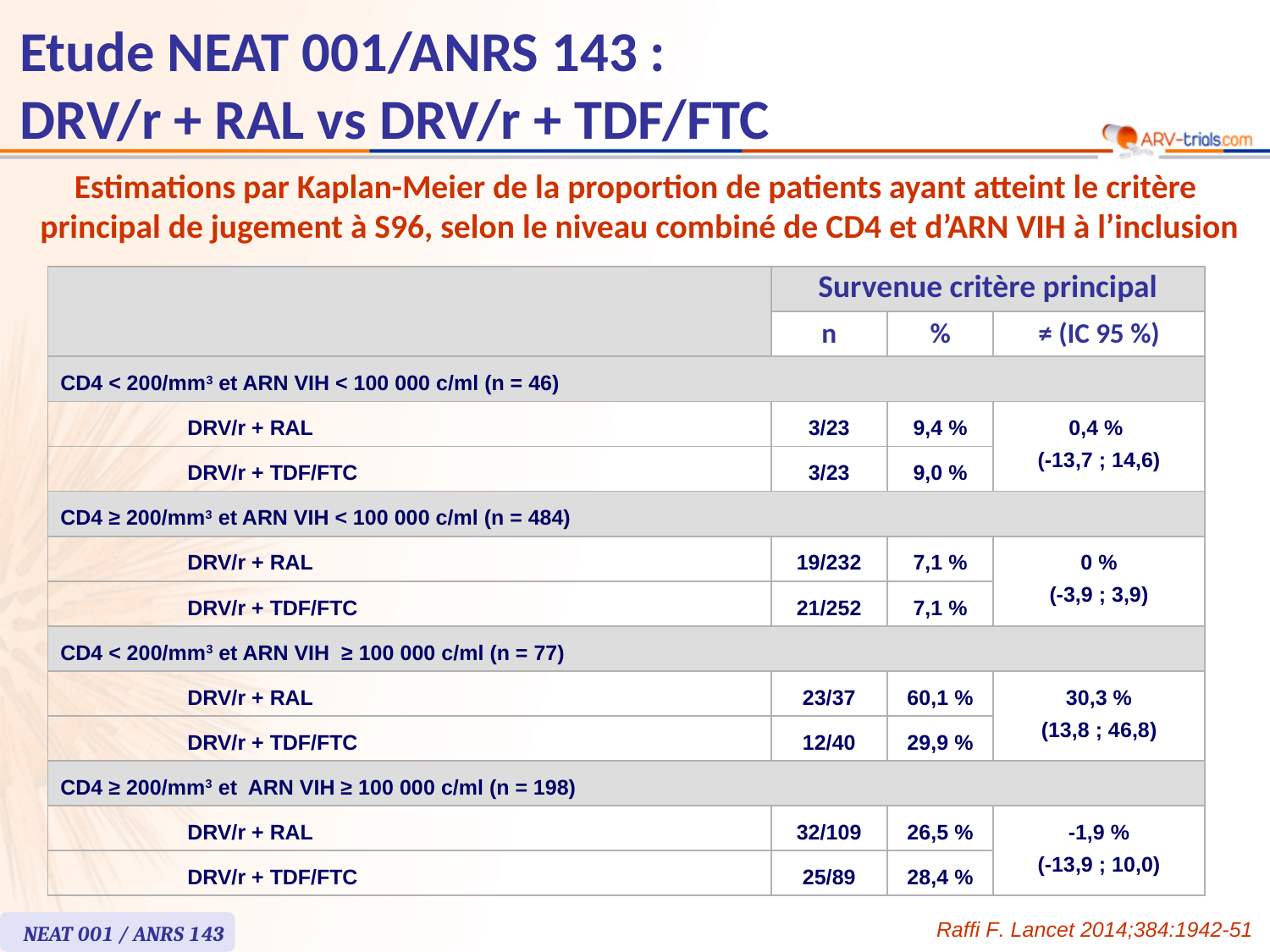

# Etude NEAT 001/ANRS 143 : DRV/r + RAL vs DRV/r + TDF/FTC
Estimations par Kaplan-Meier de la proportion de patients ayant atteint le critère
principal de jugement à S96, selon le niveau combiné de CD4 et d’ARN VIH à l’inclusion
|  | Survenue critère principal |  |  |
| --- | --- | --- | --- |
|  | n | % | ≠ (IC 95 %) |
| CD4 < 200/mm3 et ARN VIH < 100 000 c/ml (n = 46) |  |  |  |
| DRV/r + RAL | 3/23 | 9,4 % | 0,4 % (-13,7 ; 14,6) |
| DRV/r + TDF/FTC | 3/23 | 9,0 % |  |
| CD4 ≥ 200/mm3 et ARN VIH < 100 000 c/ml (n = 484) |  |  |  |
| DRV/r + RAL | 19/232 | 7,1 % | 0 % (-3,9 ; 3,9) |
| DRV/r + TDF/FTC | 21/252 | 7,1 % |  |
| CD4 < 200/mm3 et ARN VIH ≥ 100 000 c/ml (n = 77) |  |  |  |
| DRV/r + RAL | 23/37 | 60,1 % | 30,3 % (13,8 ; 46,8) |
| DRV/r + TDF/FTC | 12/40 | 29,9 % |  |
| CD4 ≥ 200/mm3 et ARN VIH ≥ 100 000 c/ml (n = 198) |  |  |  |
| DRV/r + RAL | 32/109 | 26,5 % | -1,9 % (-13,9 ; 10,0) |
| DRV/r + TDF/FTC | 25/89 | 28,4 % |  |
Raffi F. Lancet 2014;384:1942-51

NEAT 001 / ANRS 143